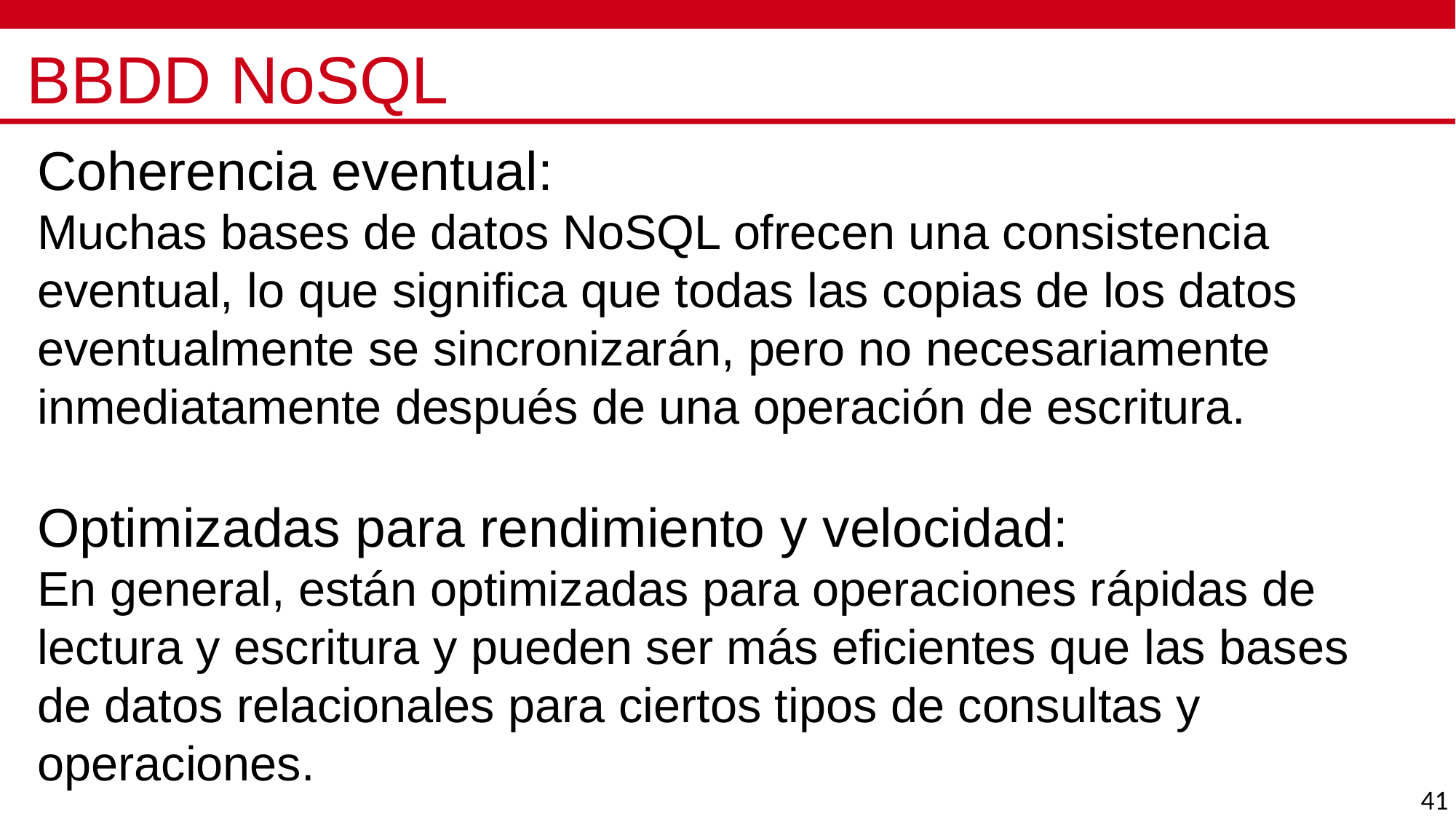

# BBDD NoSQL

Coherencia eventual:
Muchas bases de datos NoSQL ofrecen una consistencia eventual, lo que significa que todas las copias de los datos eventualmente se sincronizarán, pero no necesariamente inmediatamente después de una operación de escritura.

Optimizadas para rendimiento y velocidad:
En general, están optimizadas para operaciones rápidas de lectura y escritura y pueden ser más eficientes que las bases de datos relacionales para ciertos tipos de consultas y operaciones.
41